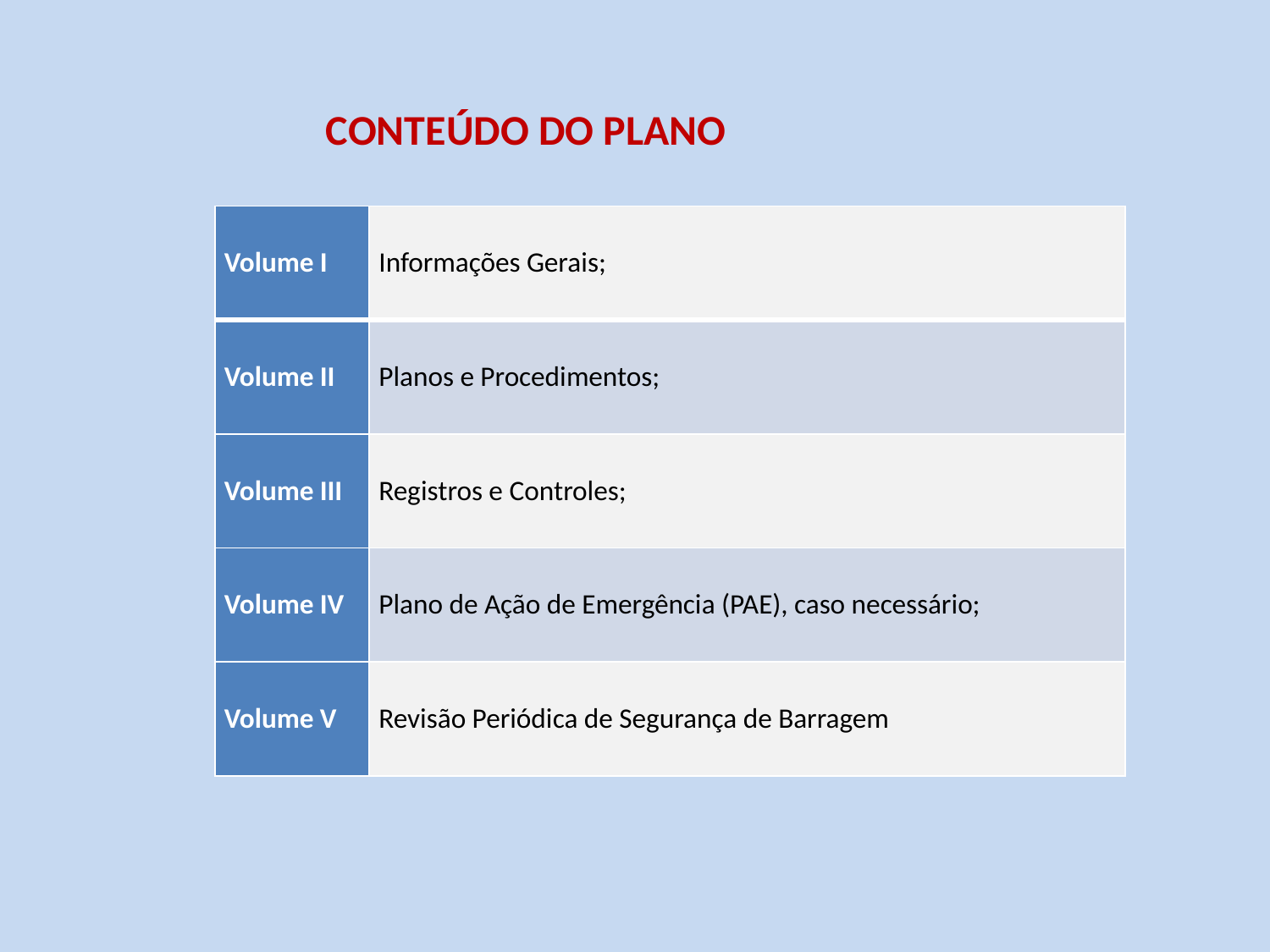

CONTEÚDO DO PLANO
| Volume I | Informações Gerais; |
| --- | --- |
| Volume II | Planos e Procedimentos; |
| Volume III | Registros e Controles; |
| Volume IV | Plano de Ação de Emergência (PAE), caso necessário; |
| Volume V | Revisão Periódica de Segurança de Barragem |